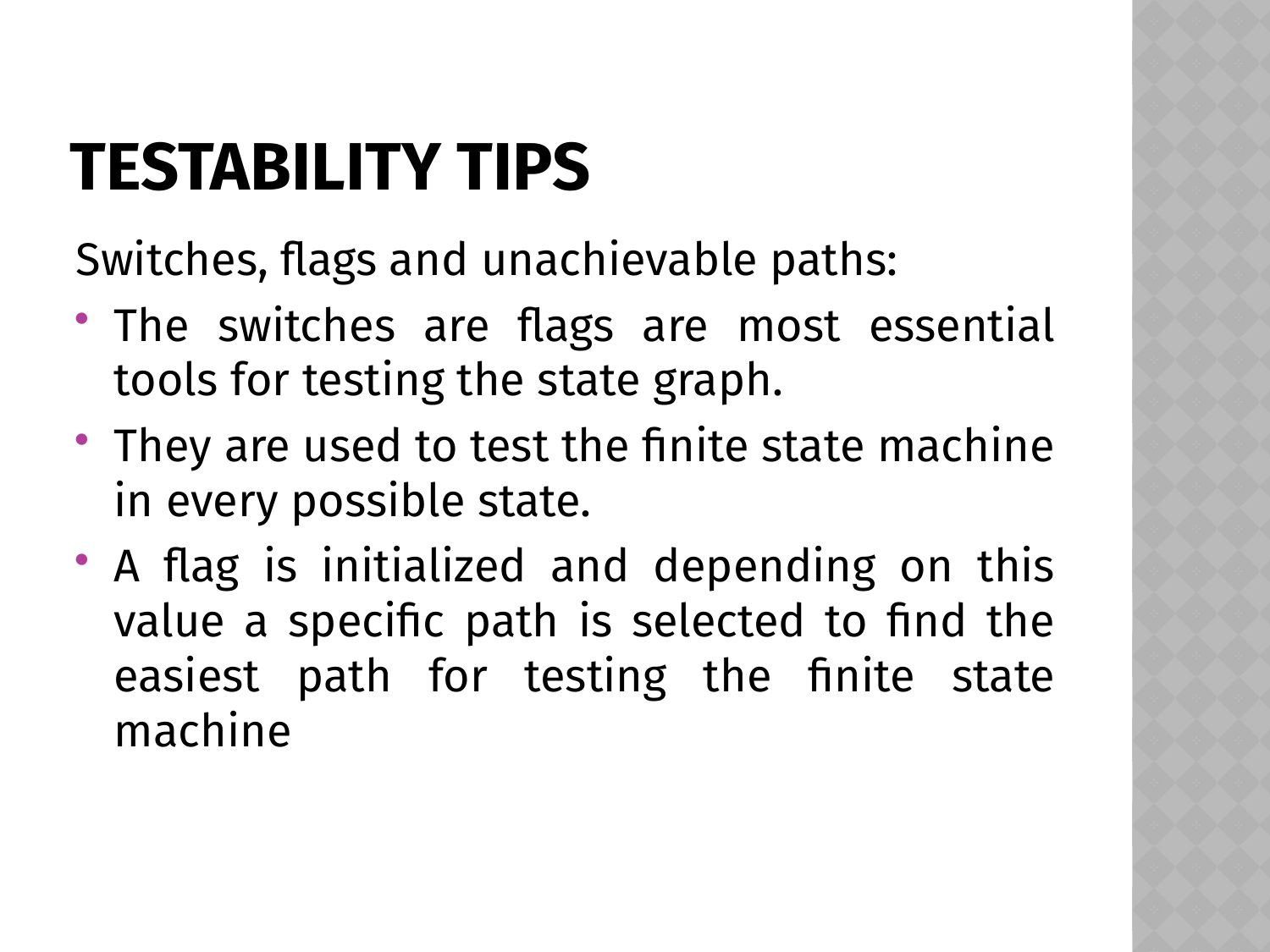

# Testability tips
Switches, flags and unachievable paths:
The switches are flags are most essential tools for testing the state graph.
They are used to test the finite state machine in every possible state.
A flag is initialized and depending on this value a specific path is selected to find the easiest path for testing the finite state machine